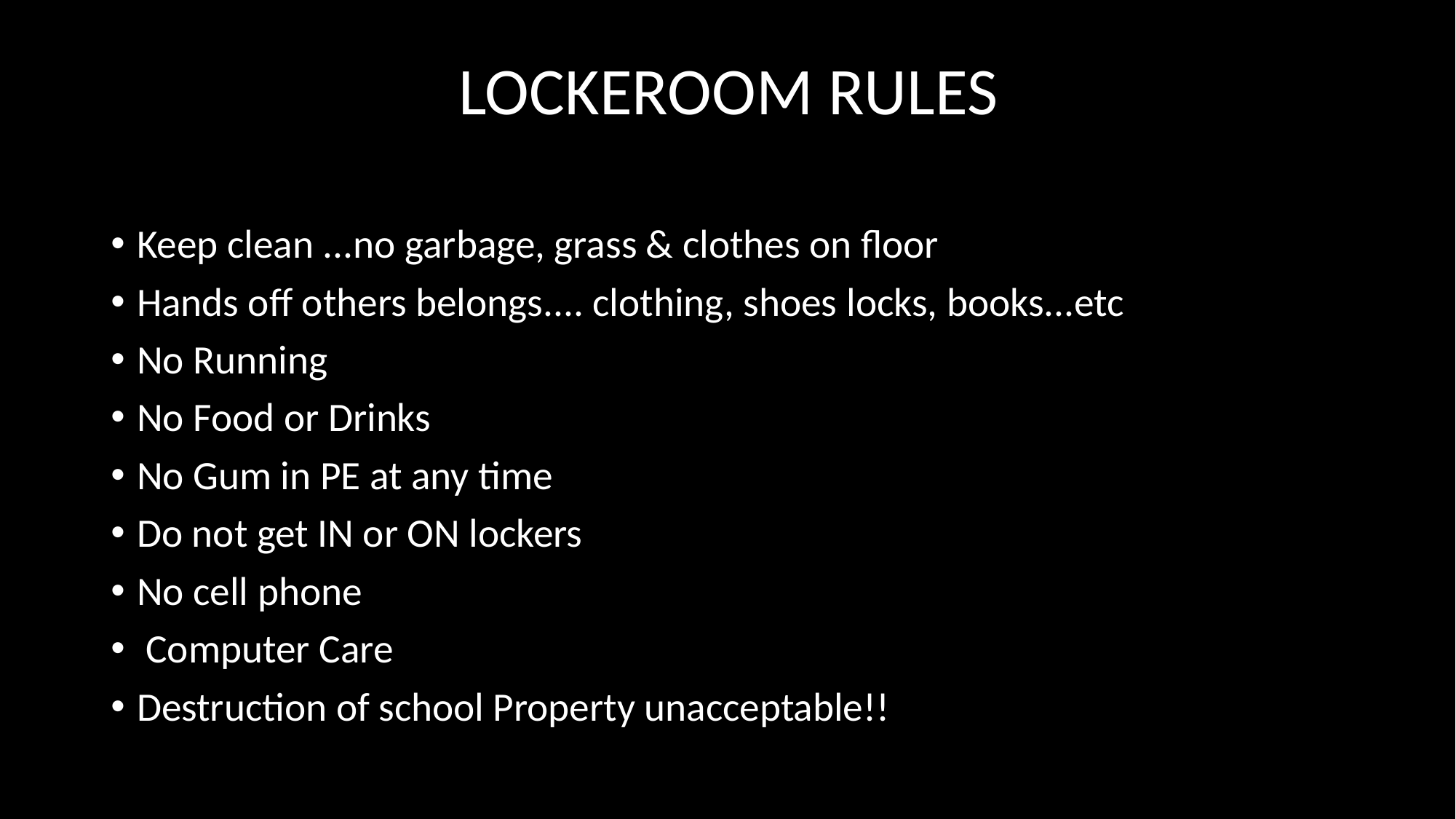

# LOCKEROOM RULES
Keep clean ...no garbage, grass & clothes on floor
Hands off others belongs.... clothing, shoes locks, books...etc
No Running
No Food or Drinks
No Gum in PE at any time
Do not get IN or ON lockers
No cell phone
 Computer Care
Destruction of school Property unacceptable!!